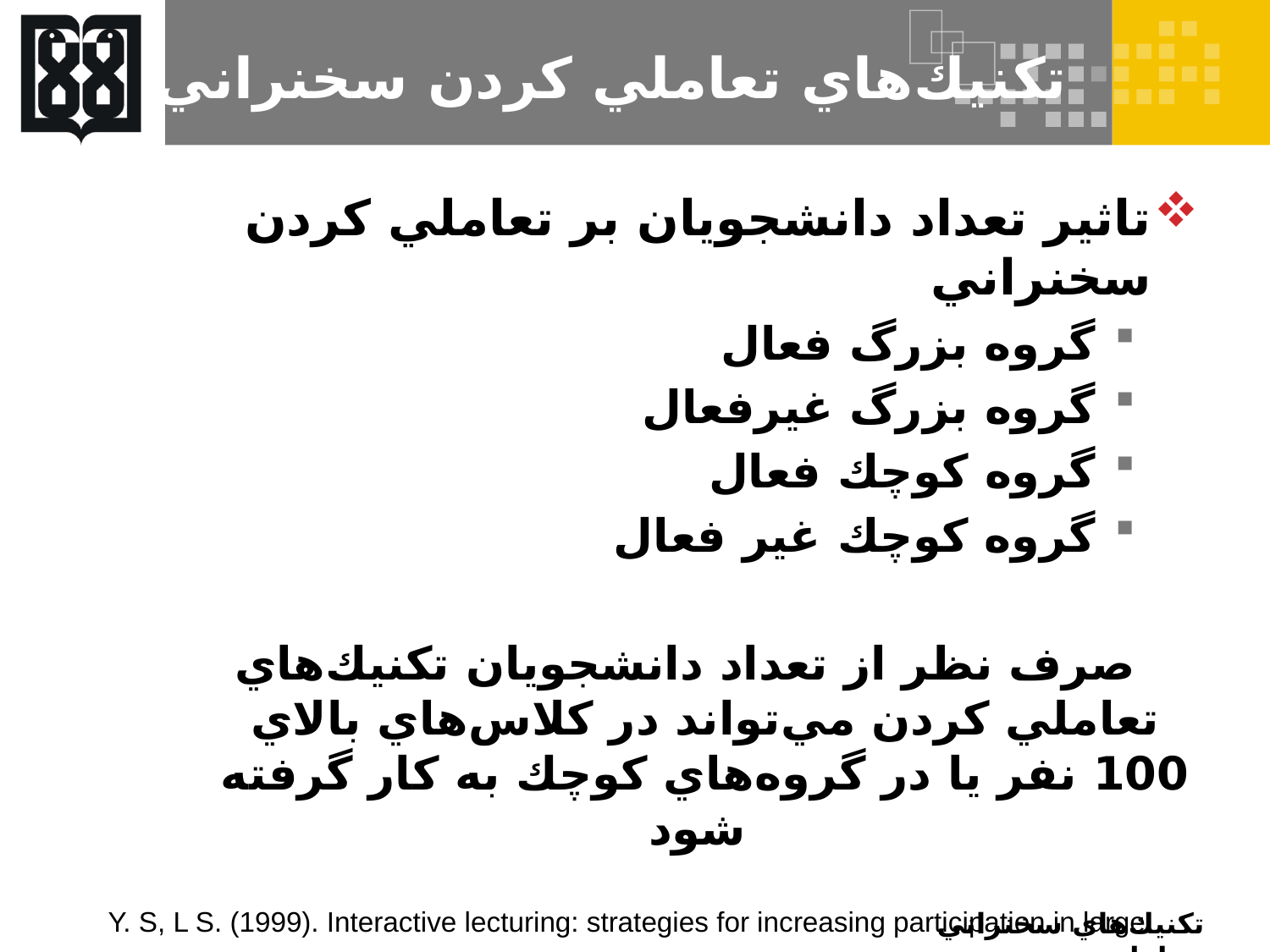

# تكنيك‌هاي تعاملي كردن سخنراني
تاثير تعداد دانشجويان بر تعاملي كردن سخنراني
گروه بزرگ فعال
گروه بزرگ غيرفعال
گروه كوچك فعال
گروه كوچك غير فعال

صرف نظر از تعداد دانشجويان تكنيك‌هاي تعاملي كردن مي‌تواند در كلاس‌هاي بالاي 100 نفر يا در گروه‌هاي كوچك به كار گرفته شود

Y. S, L S. (1999). Interactive lecturing: strategies for increasing participation in large group presentations. Medical Teacher, 21(1), 37-42.

تكنيك‌هاي سخنراني تعاملي